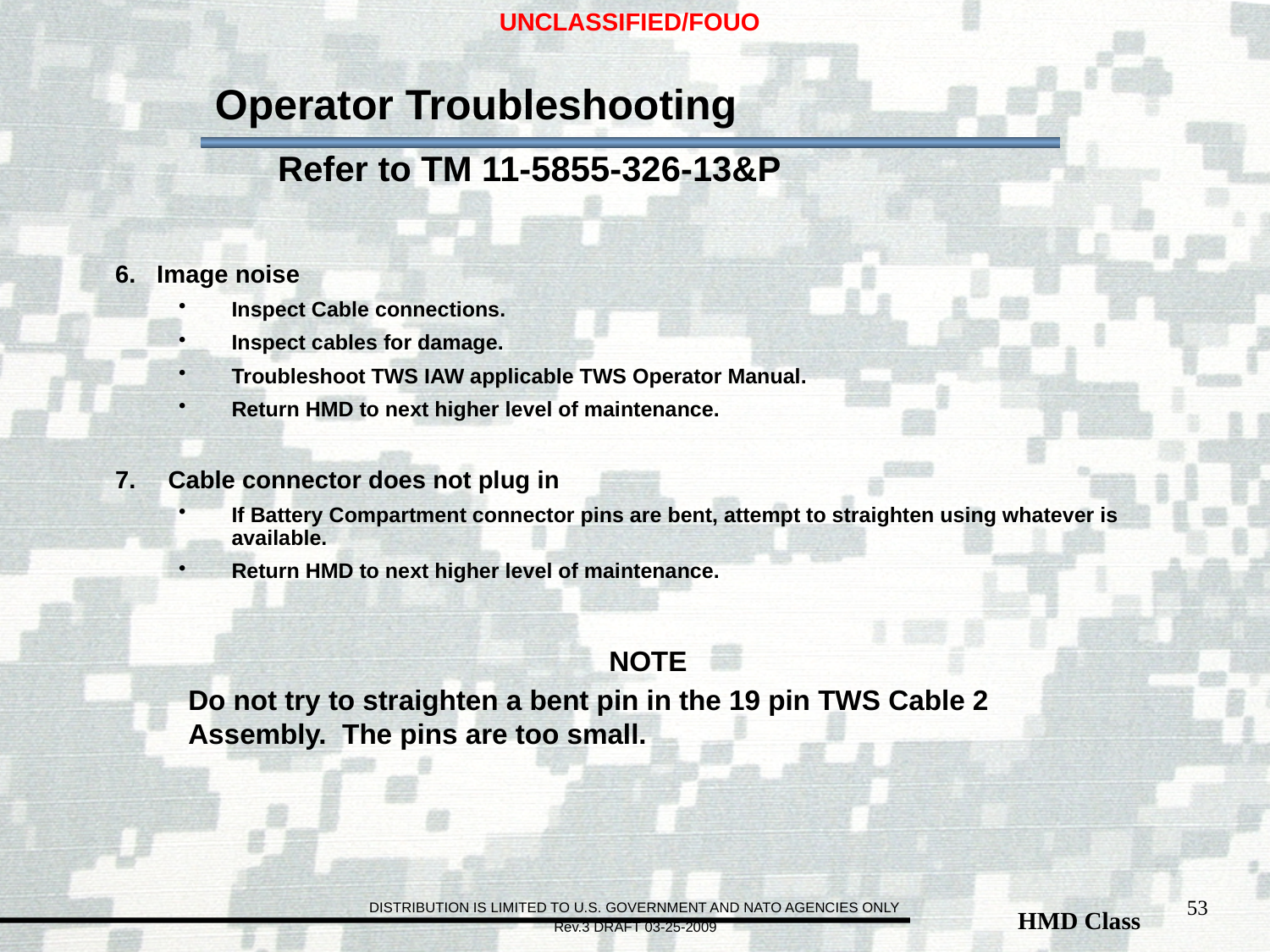

Operator Troubleshooting
Refer to TM 11-5855-326-13&P
6.   Image noise
Inspect Cable connections.
Inspect cables for damage.
Troubleshoot TWS IAW applicable TWS Operator Manual.
Return HMD to next higher level of maintenance.

Cable connector does not plug in
If Battery Compartment connector pins are bent, attempt to straighten using whatever is available.
Return HMD to next higher level of maintenance.

NOTE
Do not try to straighten a bent pin in the 19 pin TWS Cable 2 Assembly.  The pins are too small.